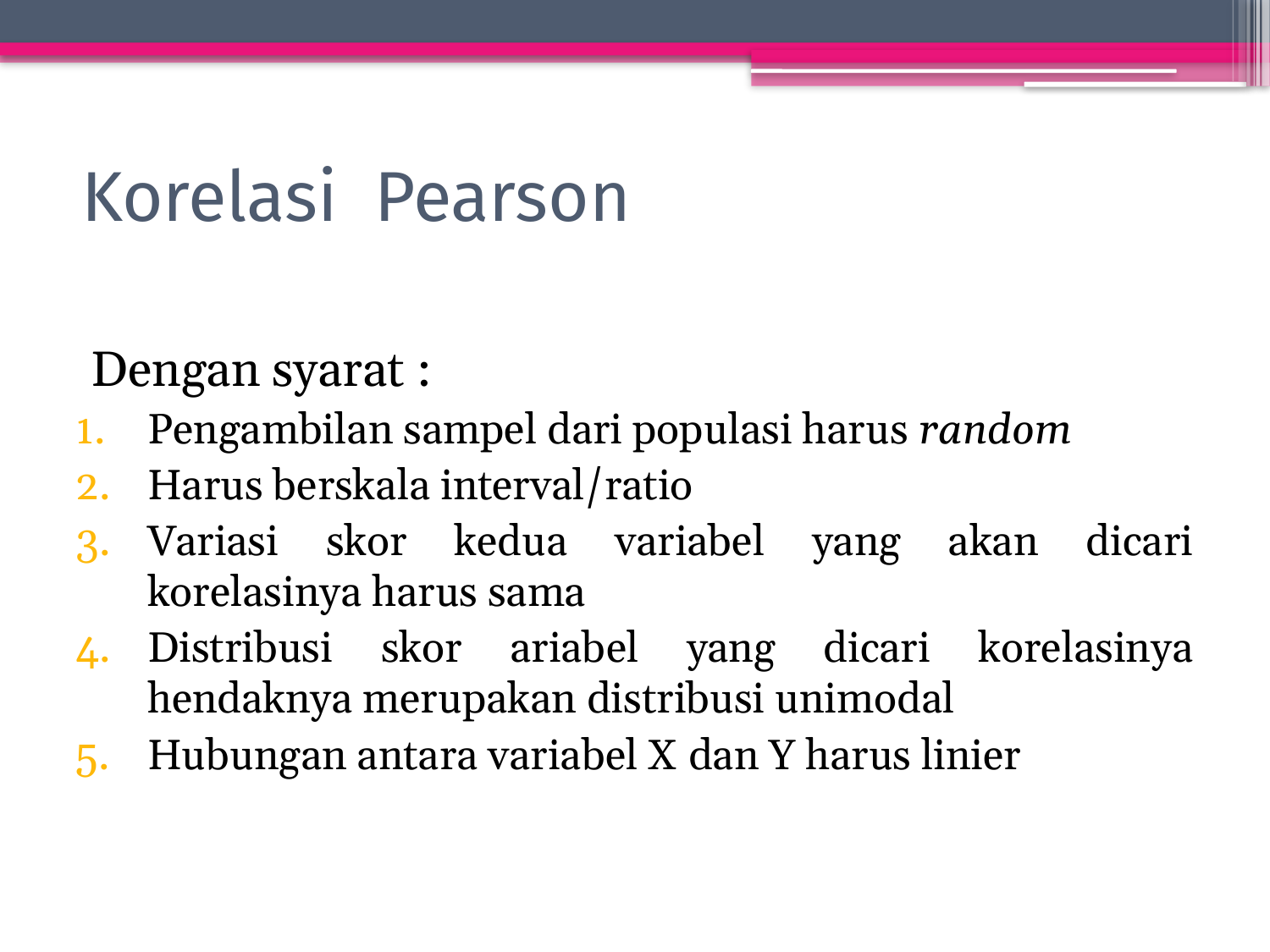

Korelasi  Pearson
#

Dengan syarat :
Pengambilan sampel dari populasi harus random
Harus berskala interval/ratio
Variasi skor kedua variabel yang akan dicari korelasinya harus sama
Distribusi skor ariabel yang dicari korelasinya hendaknya merupakan distribusi unimodal
Hubungan antara variabel X dan Y harus linier